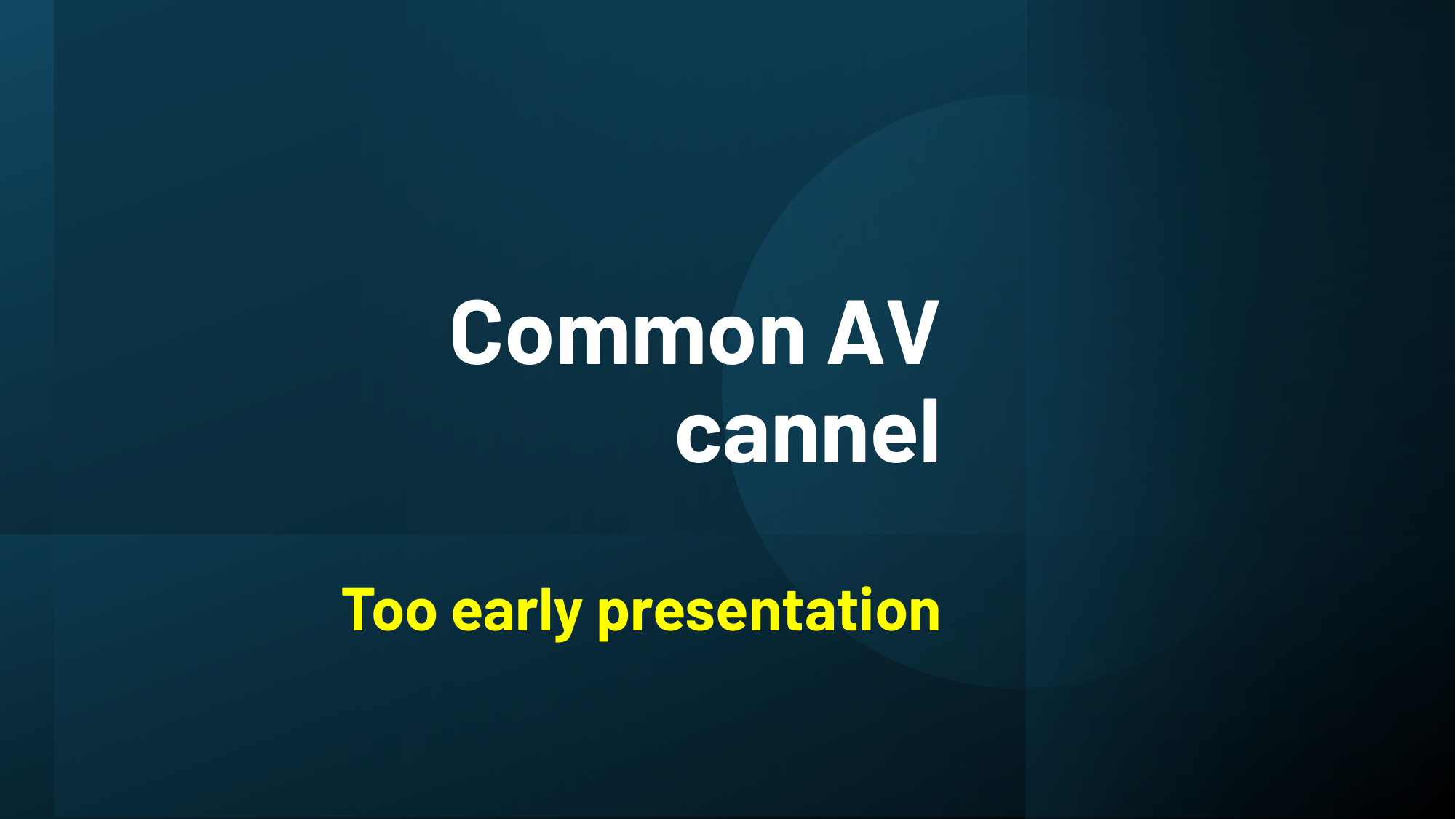

# Common AV cannel

Too early presentation